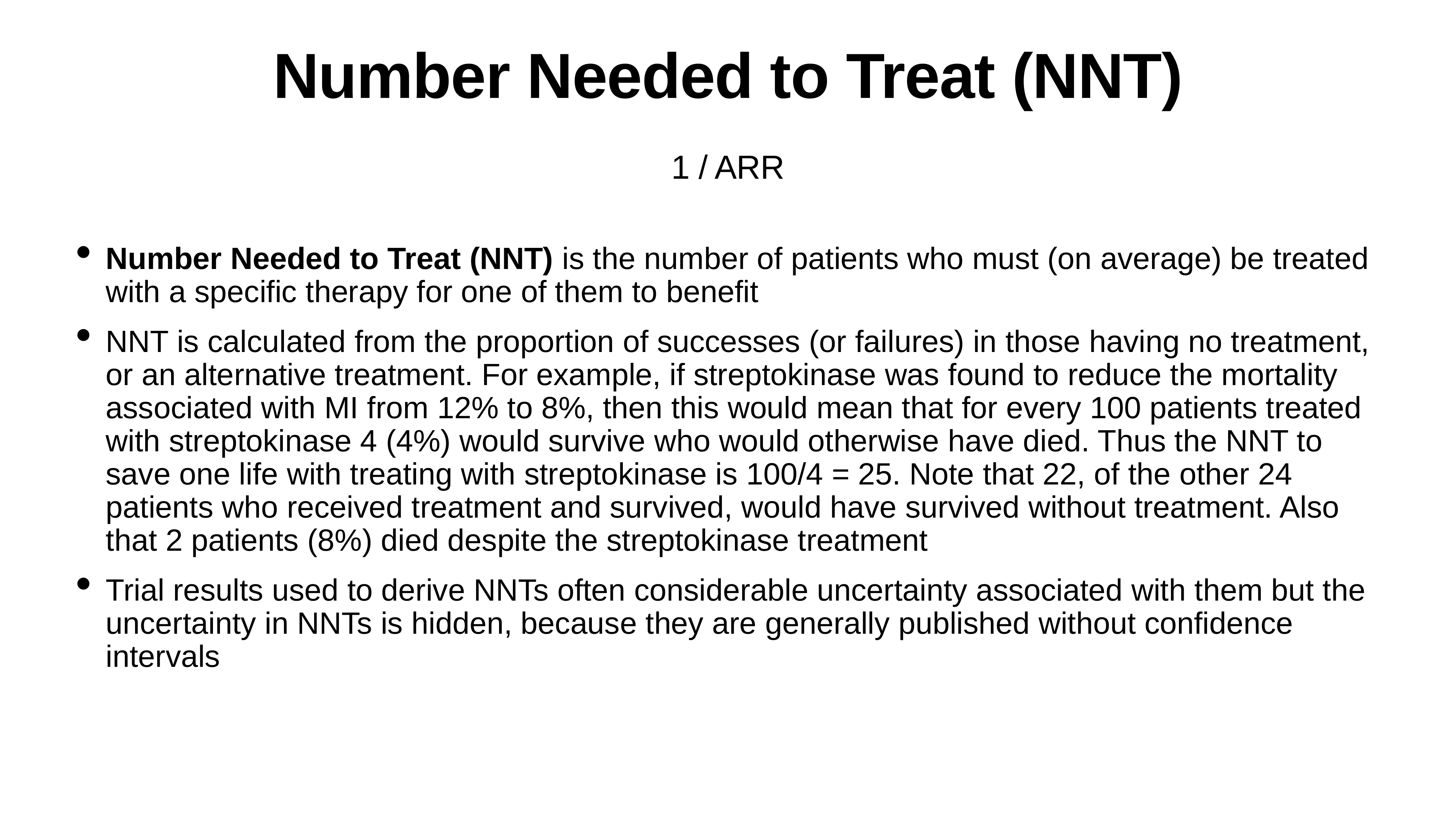

# Number Needed to Treat (NNT)
1 / ARR
Number Needed to Treat (NNT) is the number of patients who must (on average) be treated with a specific therapy for one of them to benefit
NNT is calculated from the proportion of successes (or failures) in those having no treatment, or an alternative treatment. For example, if streptokinase was found to reduce the mortality associated with MI from 12% to 8%, then this would mean that for every 100 patients treated with streptokinase 4 (4%) would survive who would otherwise have died. Thus the NNT to save one life with treating with streptokinase is 100/4 = 25. Note that 22, of the other 24 patients who received treatment and survived, would have survived without treatment. Also that 2 patients (8%) died despite the streptokinase treatment
Trial results used to derive NNTs often considerable uncertainty associated with them but the uncertainty in NNTs is hidden, because they are generally published without confidence intervals